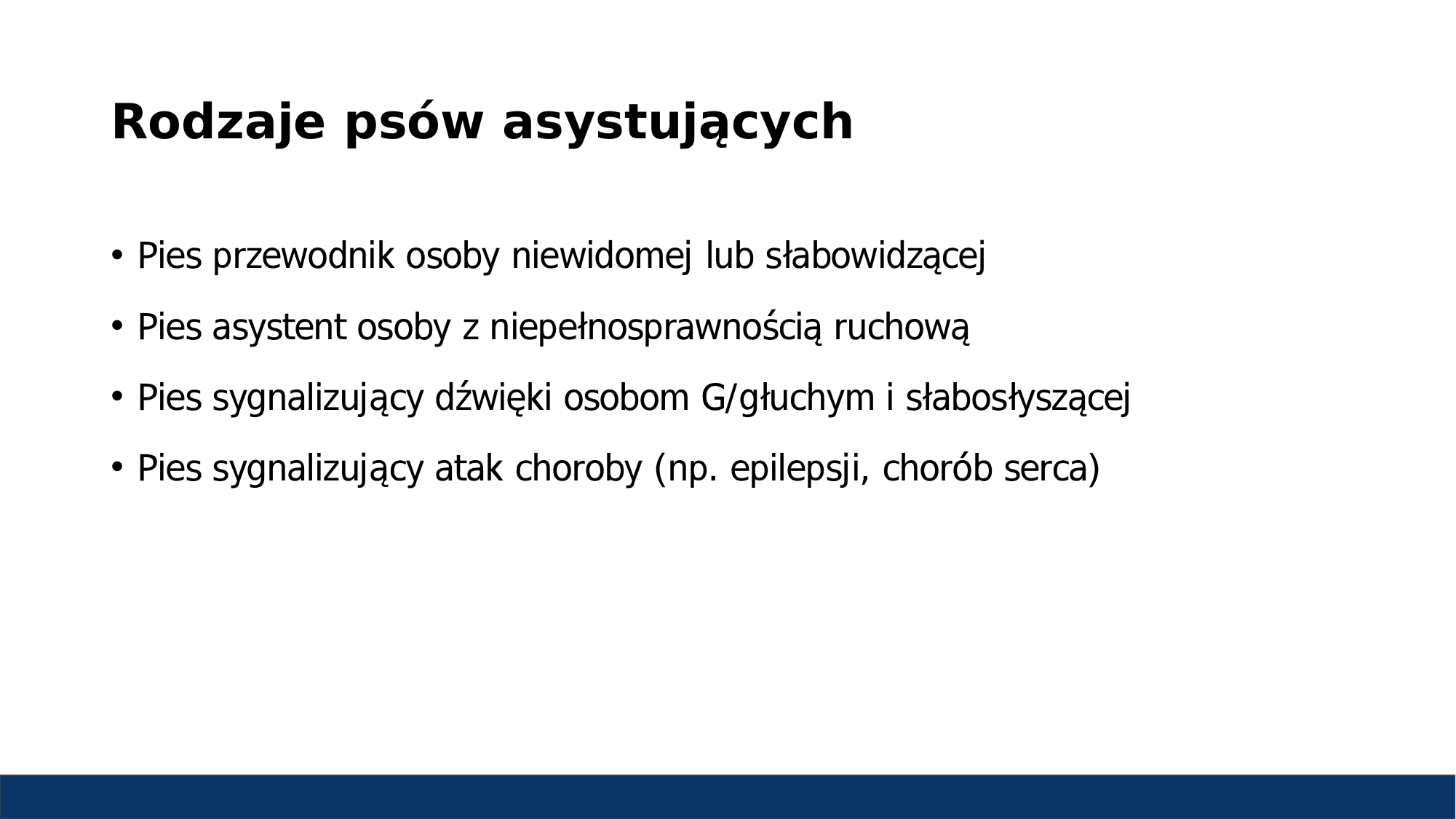

# Rodzaje psów asystujących
Pies przewodnik osoby niewidomej lub słabowidzącej
Pies asystent osoby z niepełnosprawnością ruchową
Pies sygnalizujący dźwięki osobom G/głuchym i słabosłyszącej
Pies sygnalizujący atak choroby (np. epilepsji, chorób serca)